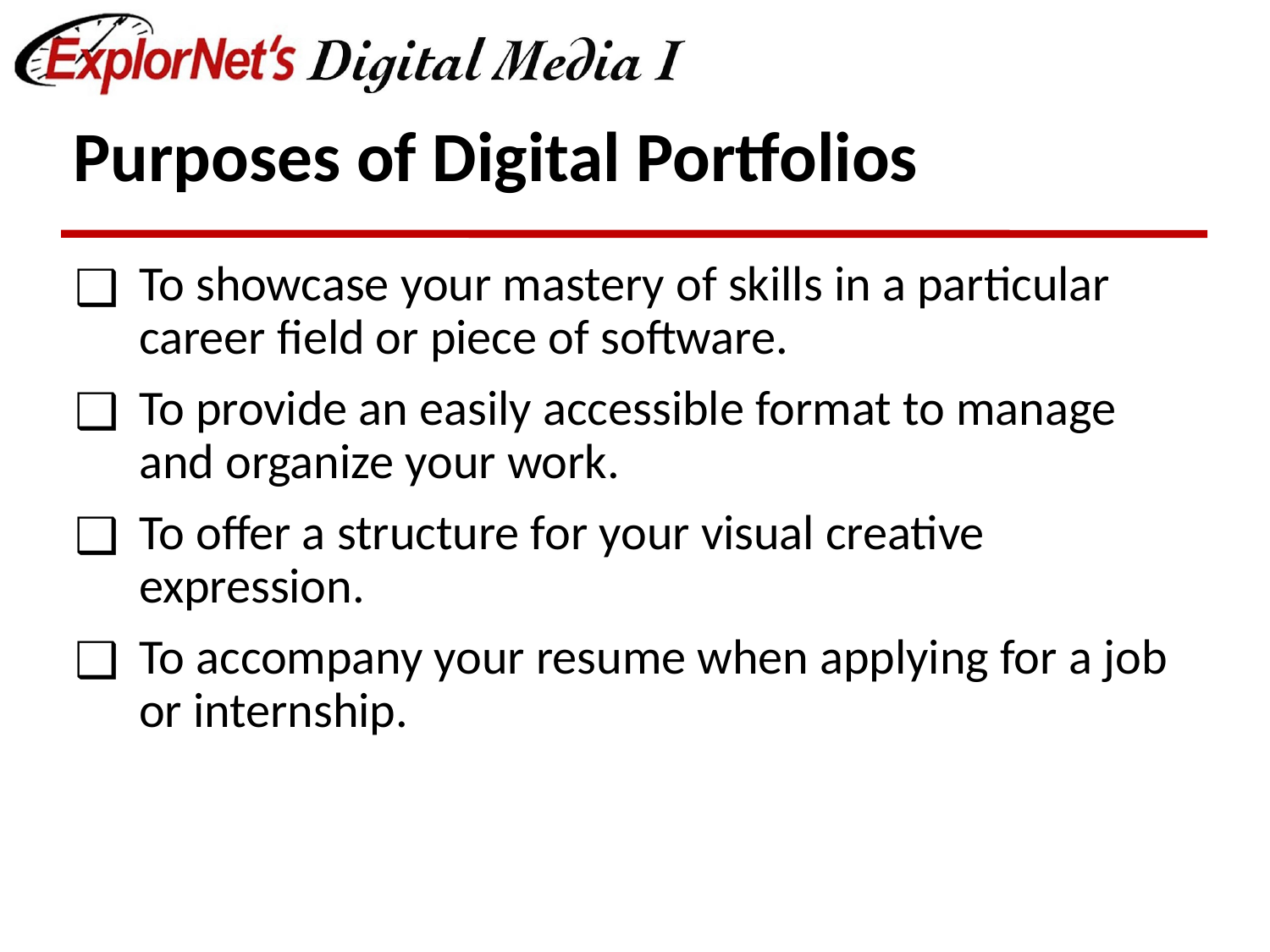

# Purposes of Digital Portfolios
To showcase your mastery of skills in a particular career field or piece of software.
To provide an easily accessible format to manage and organize your work.
To offer a structure for your visual creative expression.
To accompany your resume when applying for a job or internship.